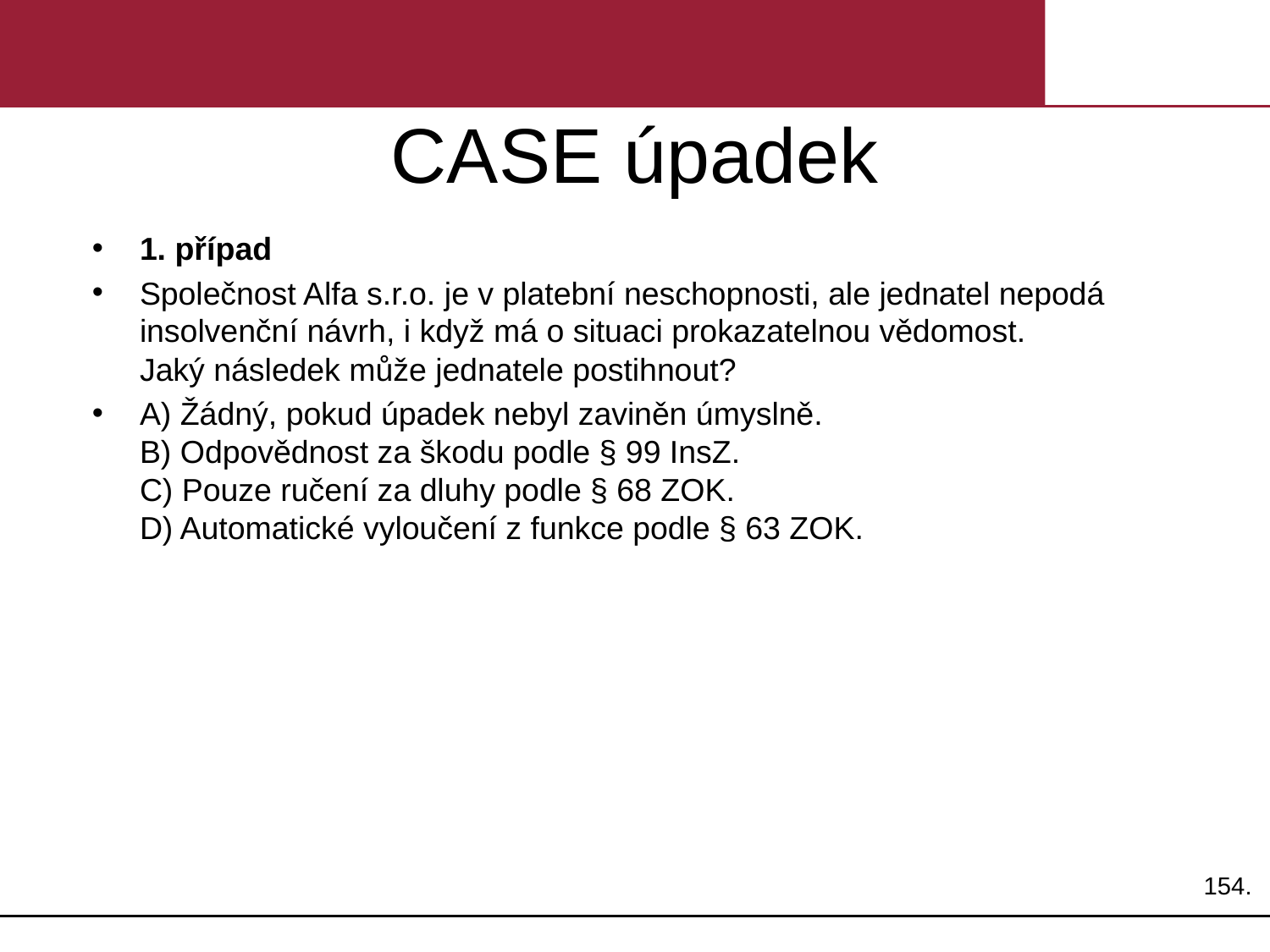

# CASE úpadek

1. případ
Společnost Alfa s.r.o. je v platební neschopnosti, ale jednatel nepodá insolvenční návrh, i když má o situaci prokazatelnou vědomost.
Jaký následek může jednatele postihnout?
A) Žádný, pokud úpadek nebyl zaviněn úmyslně.
B) Odpovědnost za škodu podle § 99 InsZ.
C) Pouze ručení za dluhy podle § 68 ZOK.
D) Automatické vyloučení z funkce podle § 63 ZOK.

154.